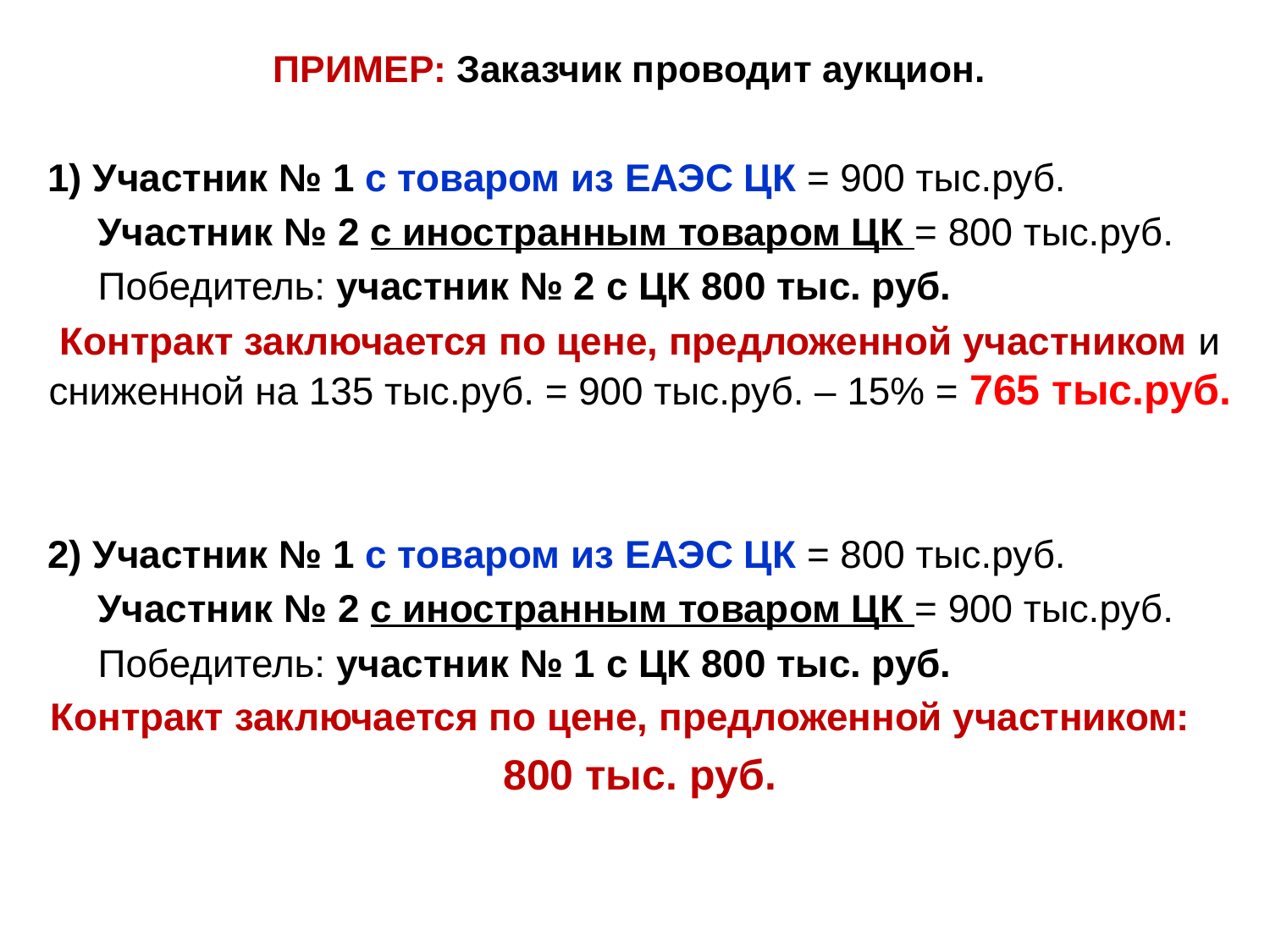

# ПРИМЕР: Заказчик проводит аукцион.
1) Участник № 1 с товаром из ЕАЭС ЦК = 900 тыс.руб.
Участник № 2 с иностранным товаром ЦК = 800 тыс.руб.
Победитель: участник № 2 с ЦК 800 тыс. руб.
Контракт заключается по цене, предложенной участником и сниженной на 135 тыс.руб. = 900 тыс.руб. – 15% = 765 тыс.руб.

2) Участник № 1 с товаром из ЕАЭС ЦК = 800 тыс.руб.
Участник № 2 с иностранным товаром ЦК = 900 тыс.руб.
Победитель: участник № 1 с ЦК 800 тыс. руб.
Контракт заключается по цене, предложенной участником:
800 тыс. руб.